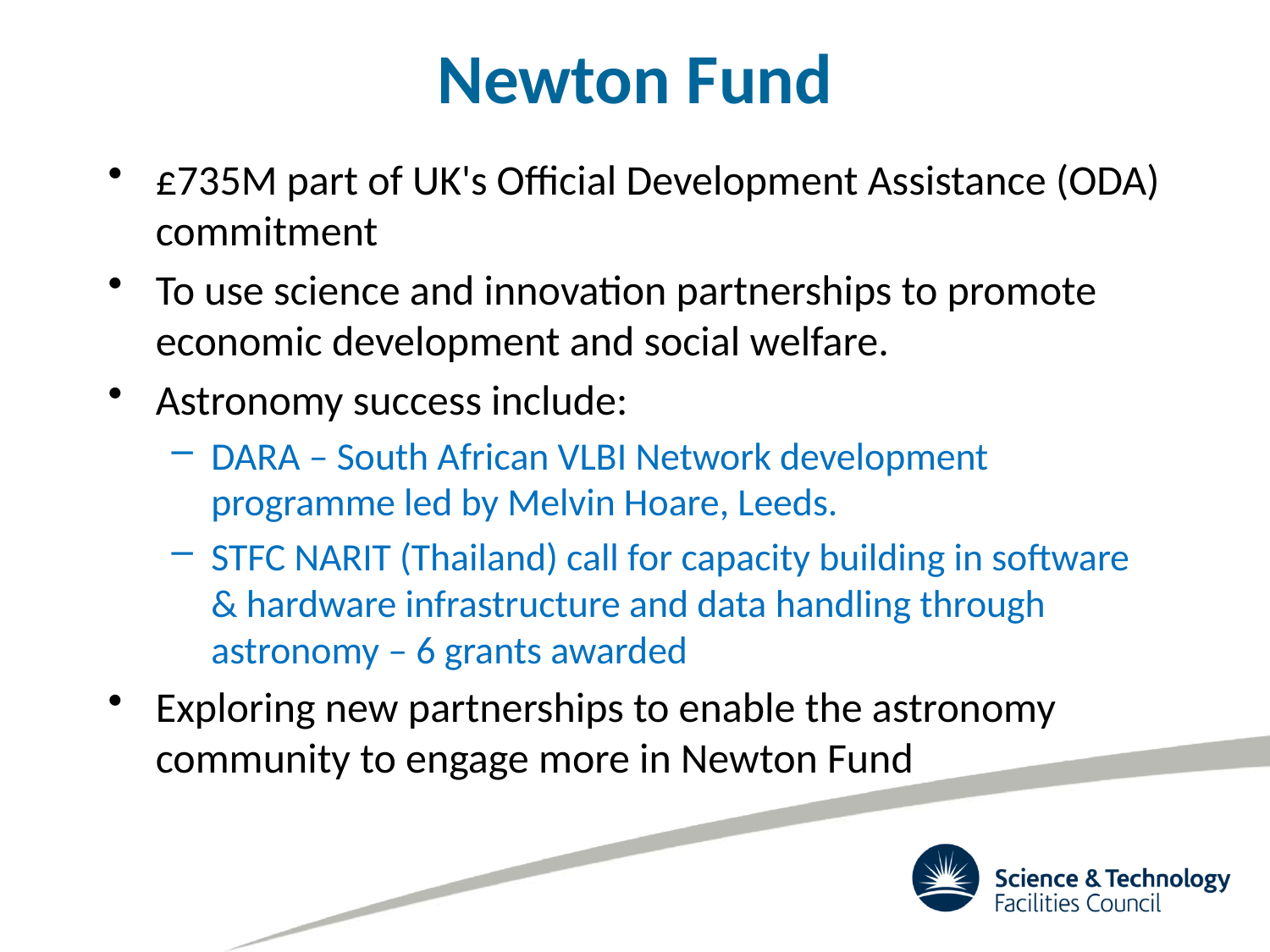

# Newton Fund
£735M part of UK's Official Development Assistance (ODA) commitment
To use science and innovation partnerships to promote economic development and social welfare.
Astronomy success include:
DARA – South African VLBI Network development programme led by Melvin Hoare, Leeds.
STFC NARIT (Thailand) call for capacity building in software & hardware infrastructure and data handling through astronomy – 6 grants awarded
Exploring new partnerships to enable the astronomy community to engage more in Newton Fund